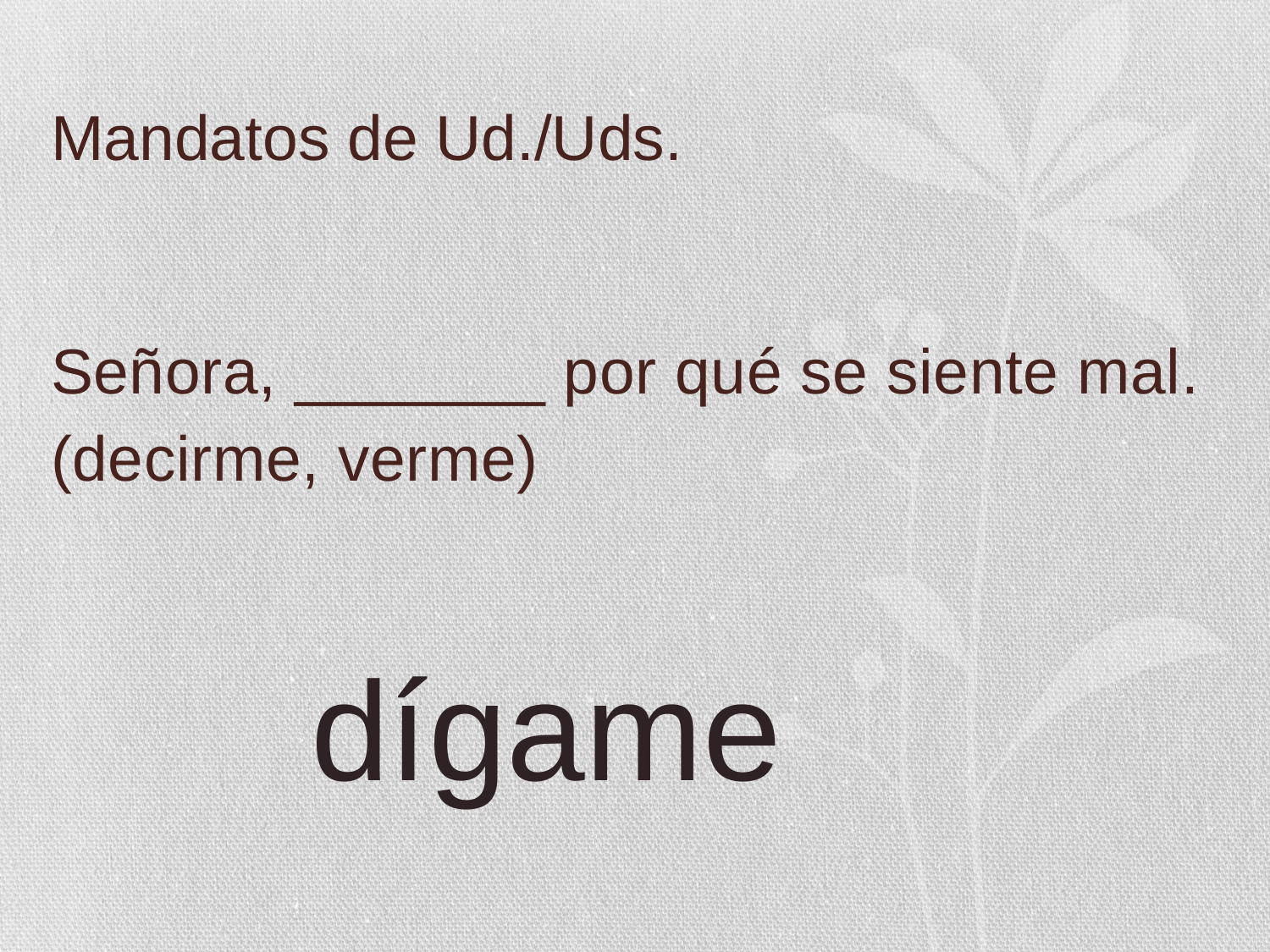

# Mandatos de Ud./Uds.

Señora, _______ por qué se siente mal.
(decirme, verme)
dígame